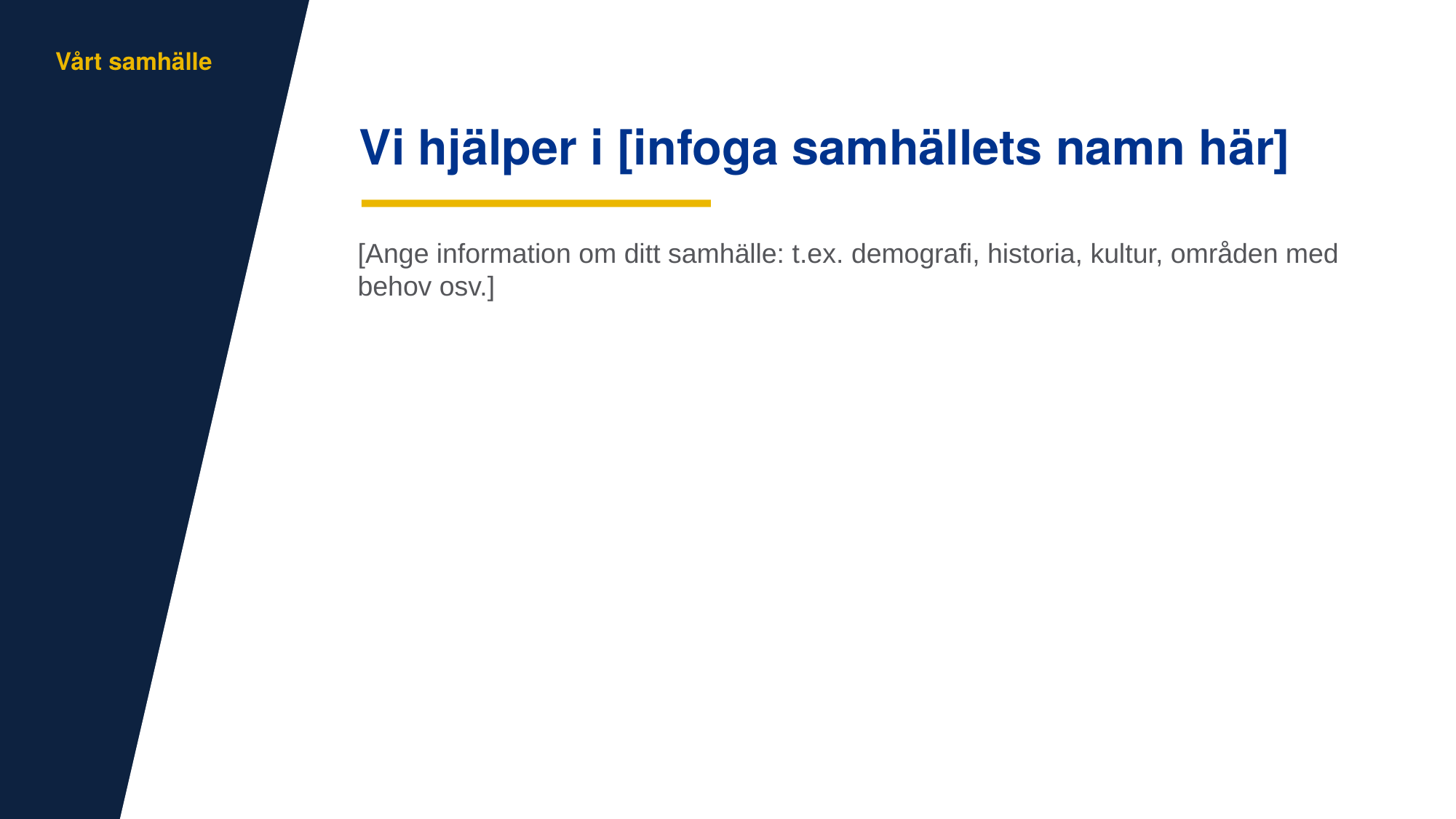

aa

Vårt samhälle
Vi hjälper i [infoga samhällets namn här]

[Ange information om ditt samhälle: t.ex. demografi, historia, kultur, områden med behov osv.]
13